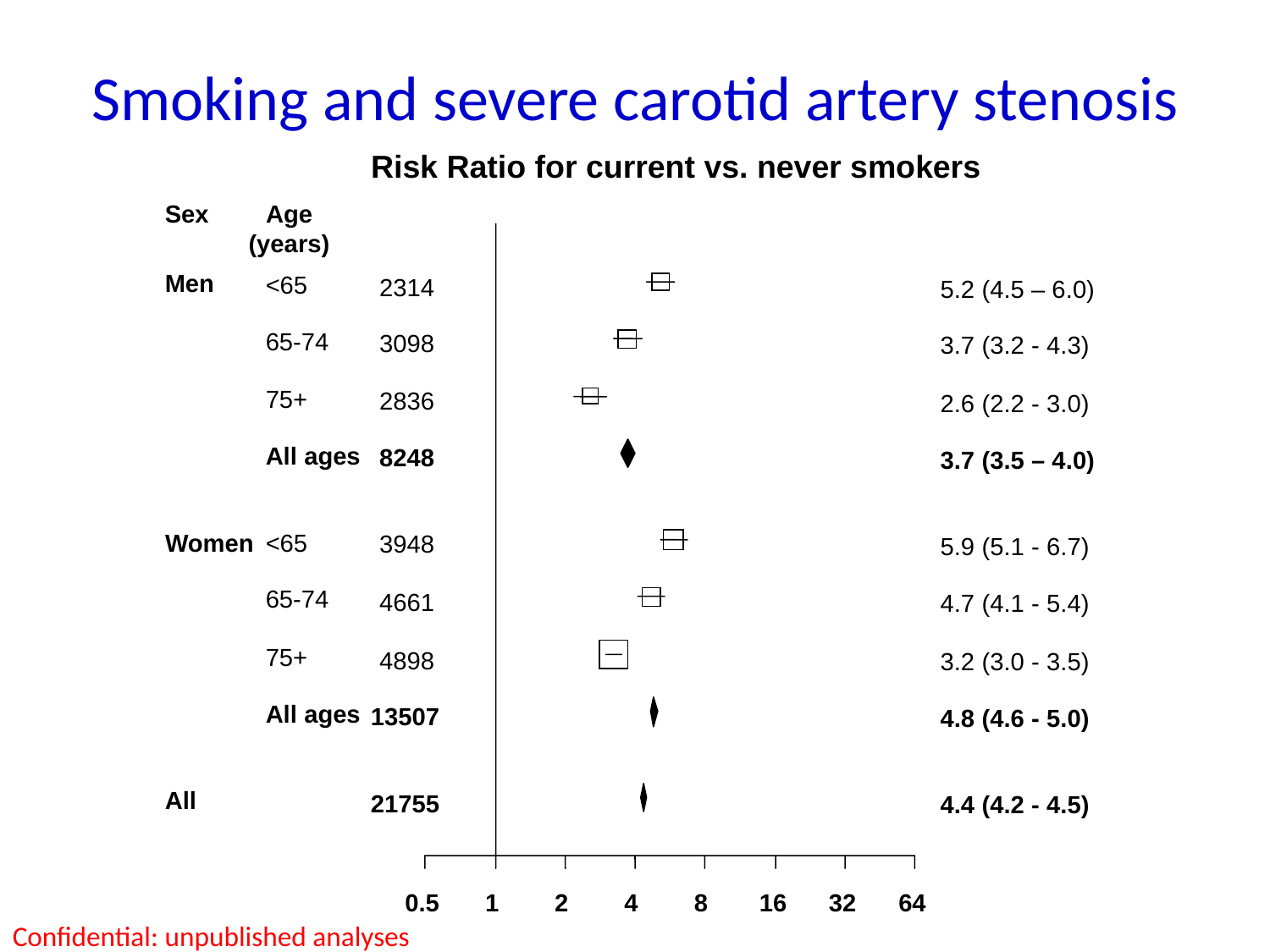

# Smoking and severe carotid artery stenosis
Risk Ratio for current vs. never smokers
Sex
Age
(years)

Men
<65
2314

5.2 (4.5 – 6.0)

65-74
3098
3.7 (3.2 - 4.3)

75+
2836

2.6 (2.2 - 3.0)

All ages
8248
3.7 (3.5 – 4.0)
Women
<65
3948

5.9 (5.1 - 6.7)

65-74
4661
4.7 (4.1 - 5.4)

75+
4898
3.2 (3.0 - 3.5)

All ages
13507
4.8 (4.6 - 5.0)

All
21755
4.4 (4.2 - 4.5)

0.5
1
2
4
8
16
32
64
Confidential: unpublished analyses